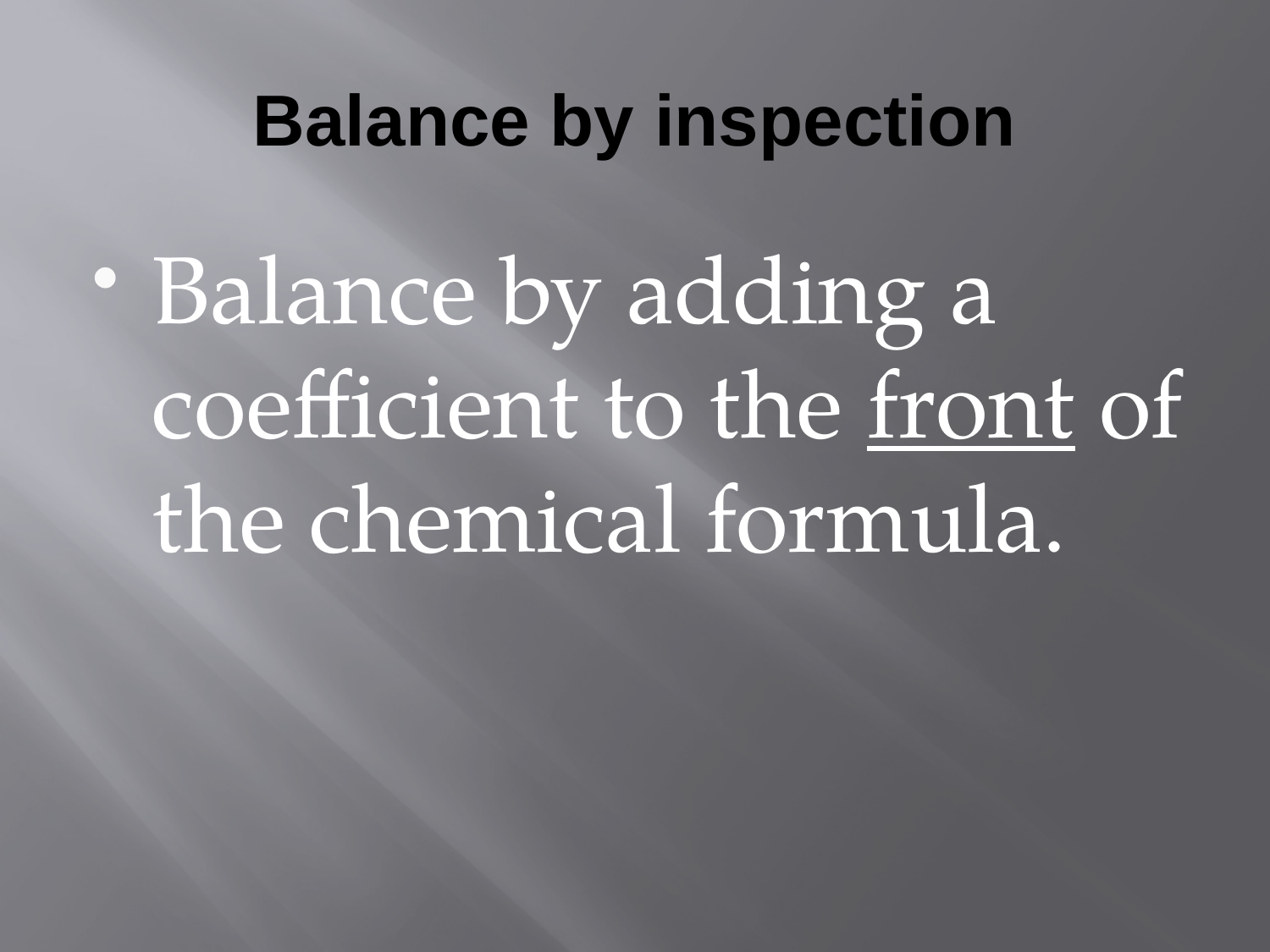

# Balance by inspection
Balance by adding a coefficient to the front of the chemical formula.